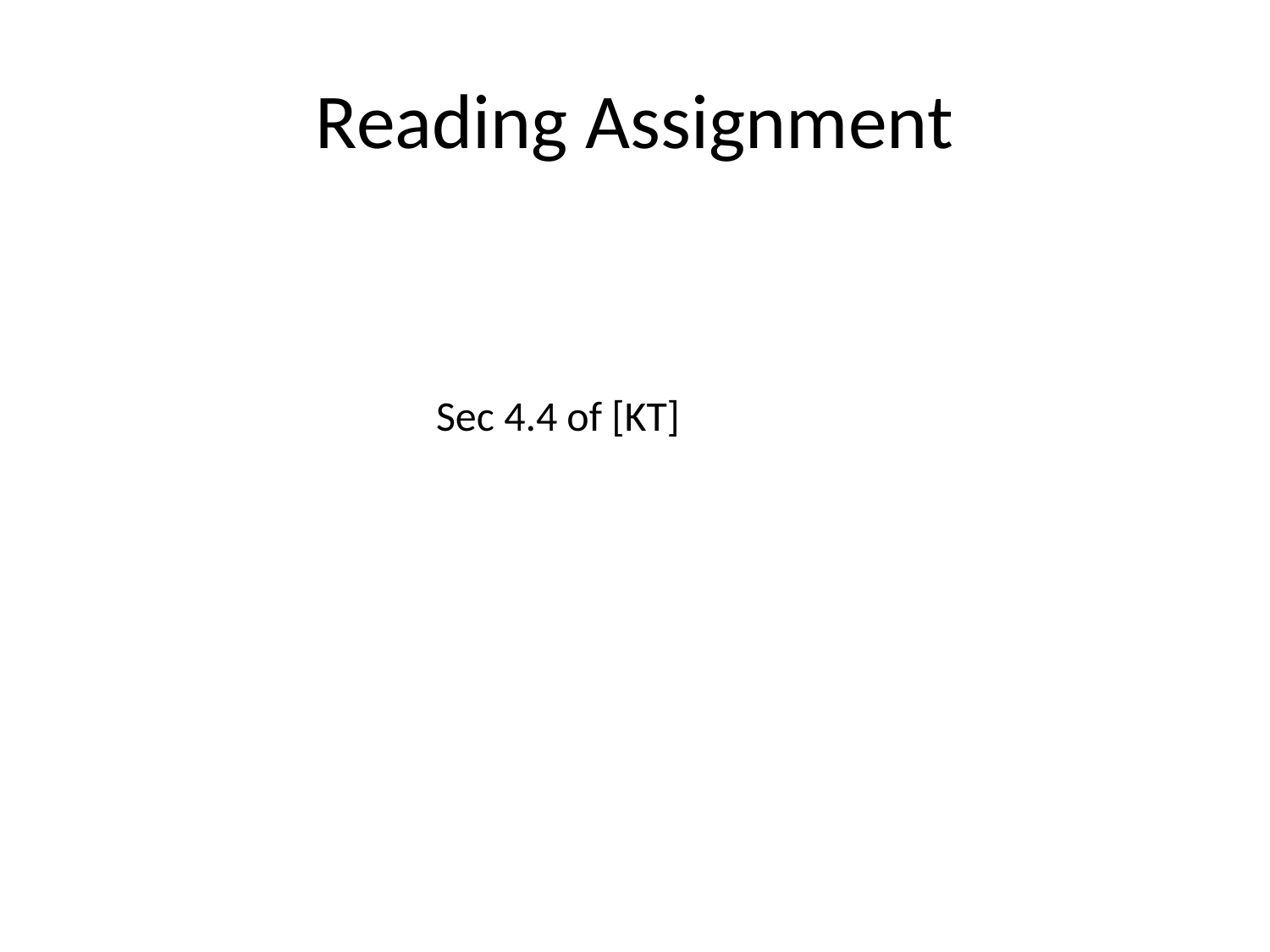

# Reading Assignment
Sec 4.4 of [KT]